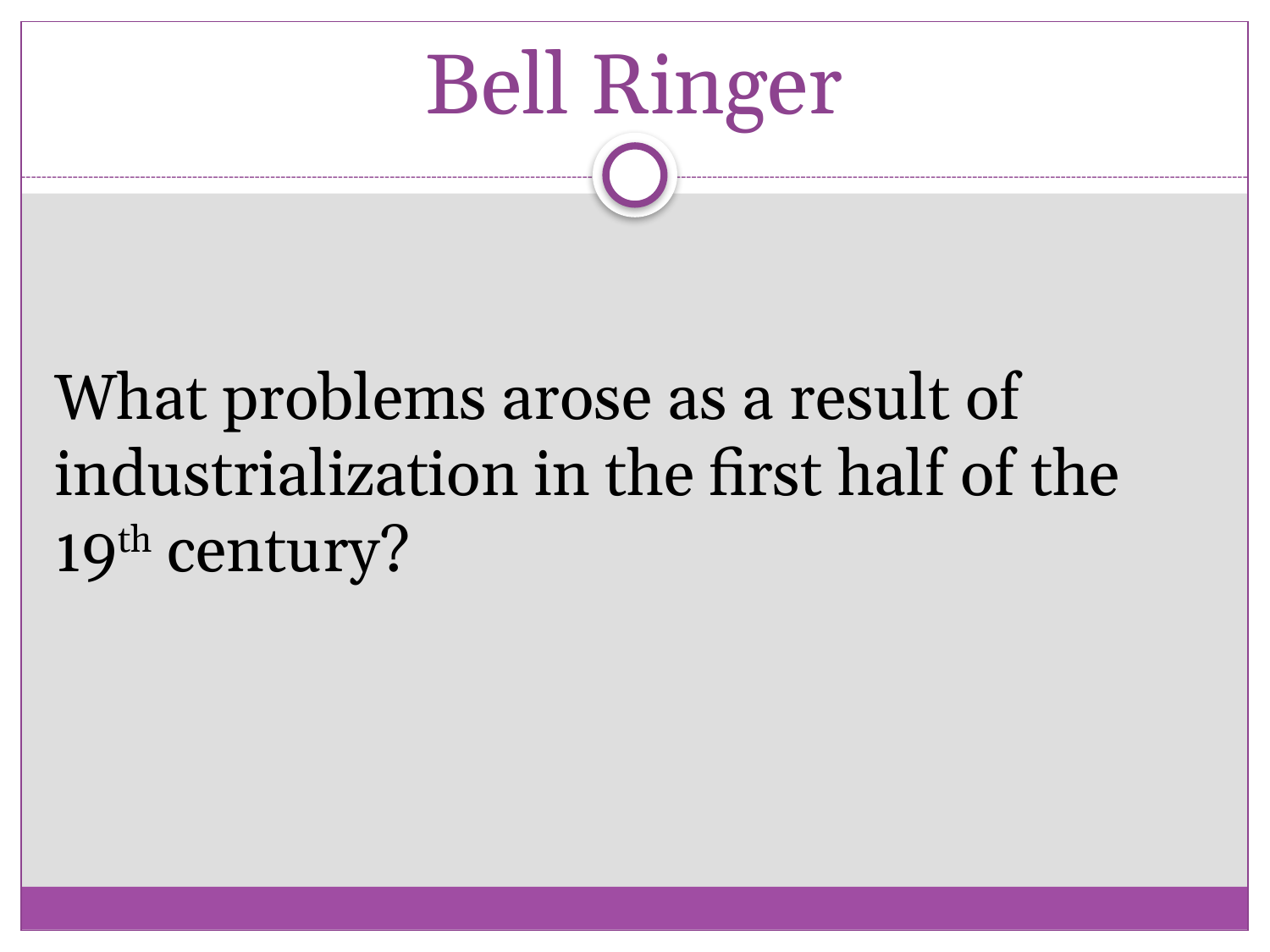

# Bell Ringer
What problems arose as a result of industrialization in the first half of the 19th century?